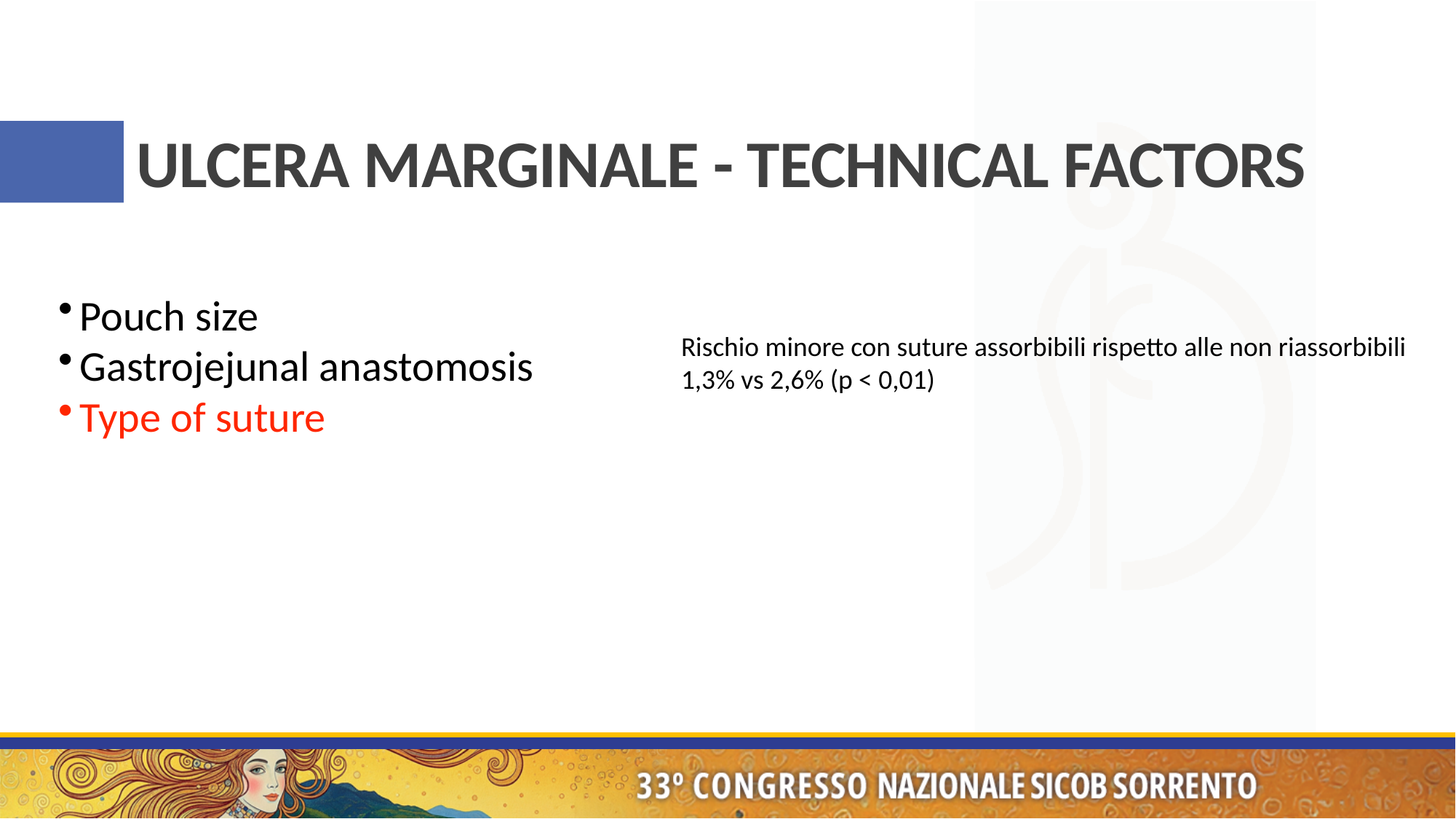

# ULCERA MARGINALE - TECHNICAL FACTORS
Pouch size
Gastrojejunal anastomosis
Type of suture
Rischio minore con suture assorbibili rispetto alle non riassorbibili
1,3% vs 2,6% (p < 0,01)